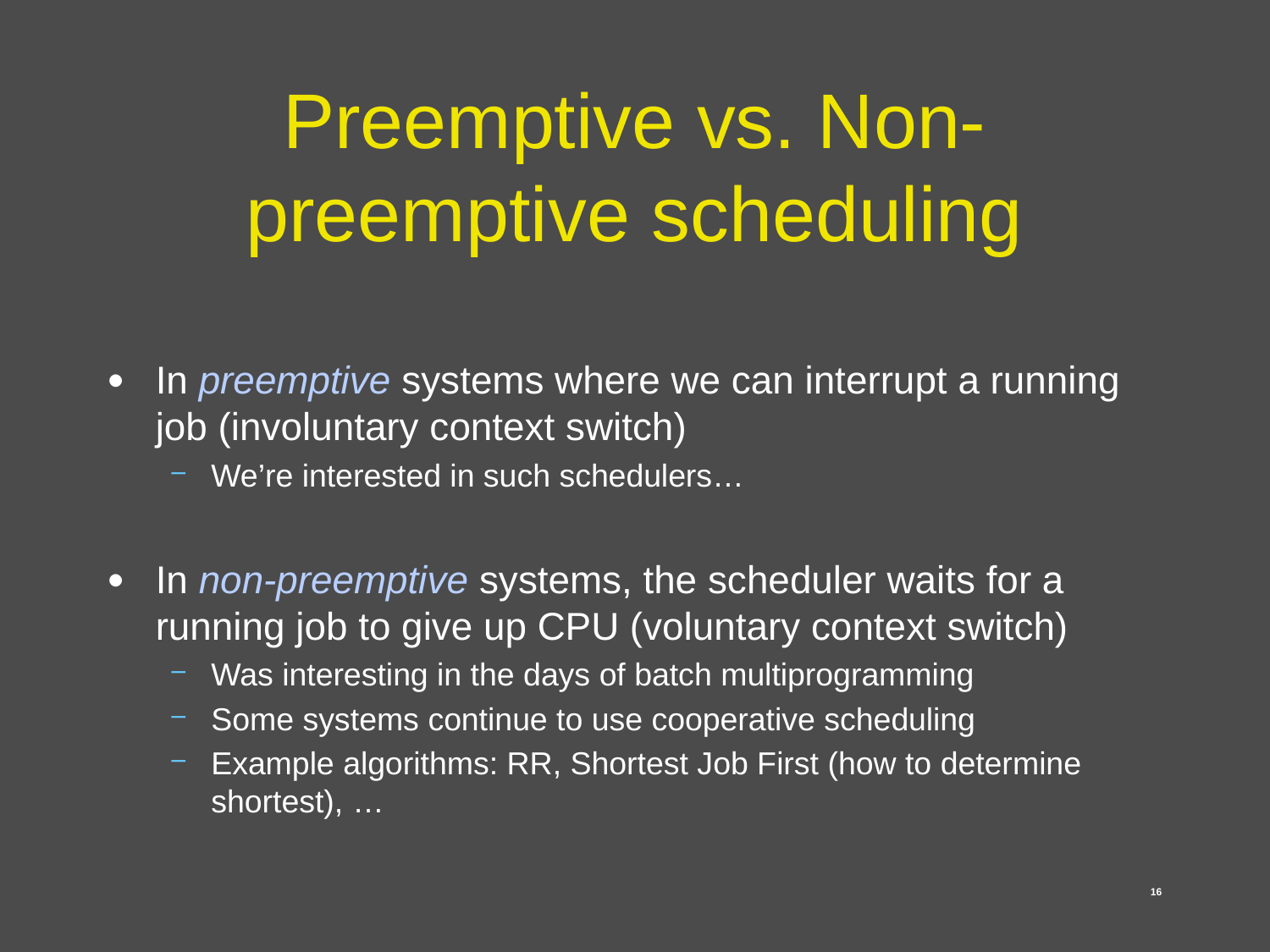

# Preemptive vs. Non-preemptive scheduling
In preemptive systems where we can interrupt a running job (involuntary context switch)
We’re interested in such schedulers…

In non-preemptive systems, the scheduler waits for a running job to give up CPU (voluntary context switch)
Was interesting in the days of batch multiprogramming
Some systems continue to use cooperative scheduling
Example algorithms: RR, Shortest Job First (how to determine shortest), …

16